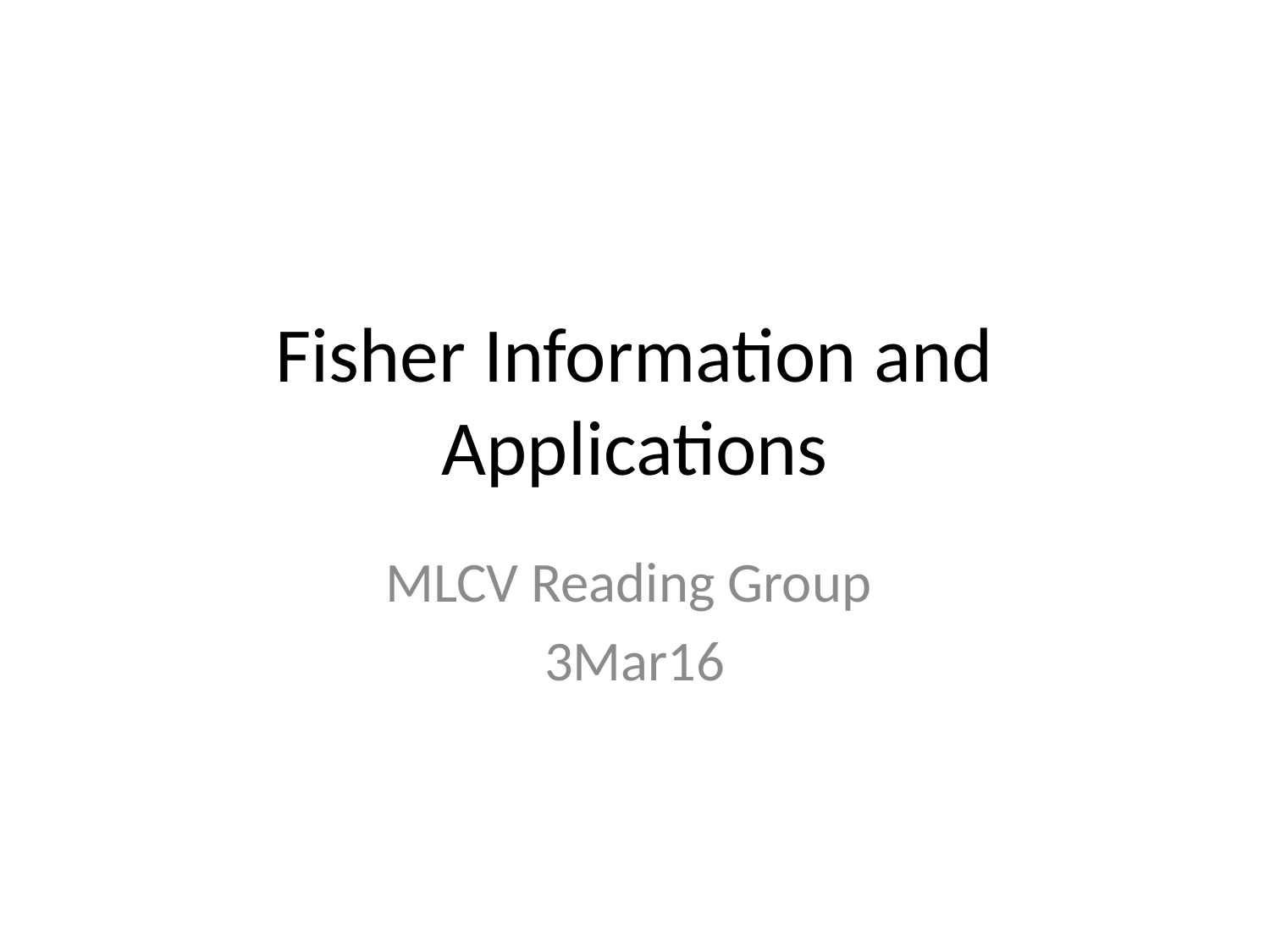

# Fisher Information and Applications
MLCV Reading Group
3Mar16